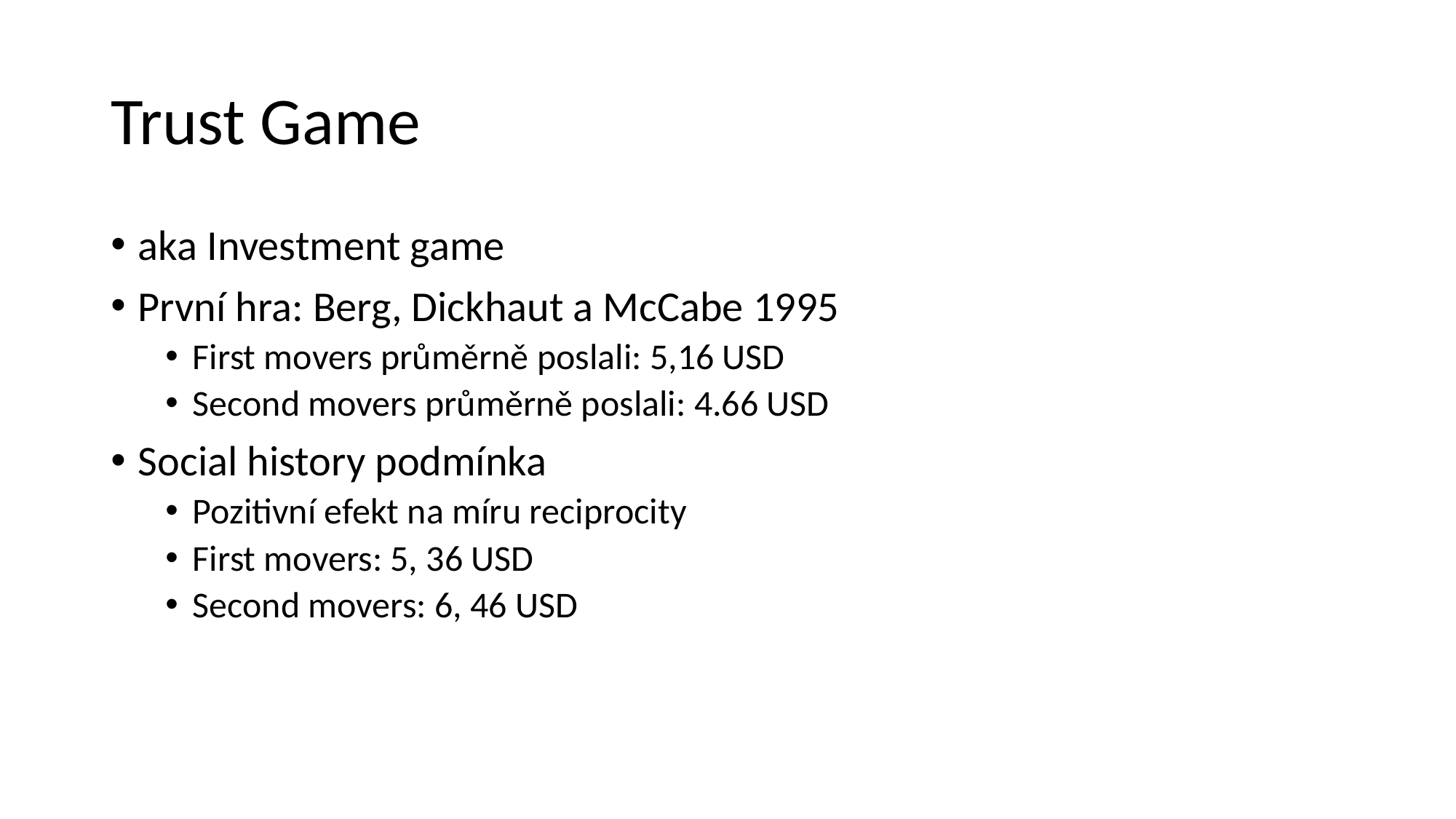

# Trust Game
aka Investment game
První hra: Berg, Dickhaut a McCabe 1995
First movers průměrně poslali: 5,16 USD
Second movers průměrně poslali: 4.66 USD
Social history podmínka
Pozitivní efekt na míru reciprocity
First movers: 5, 36 USD
Second movers: 6, 46 USD